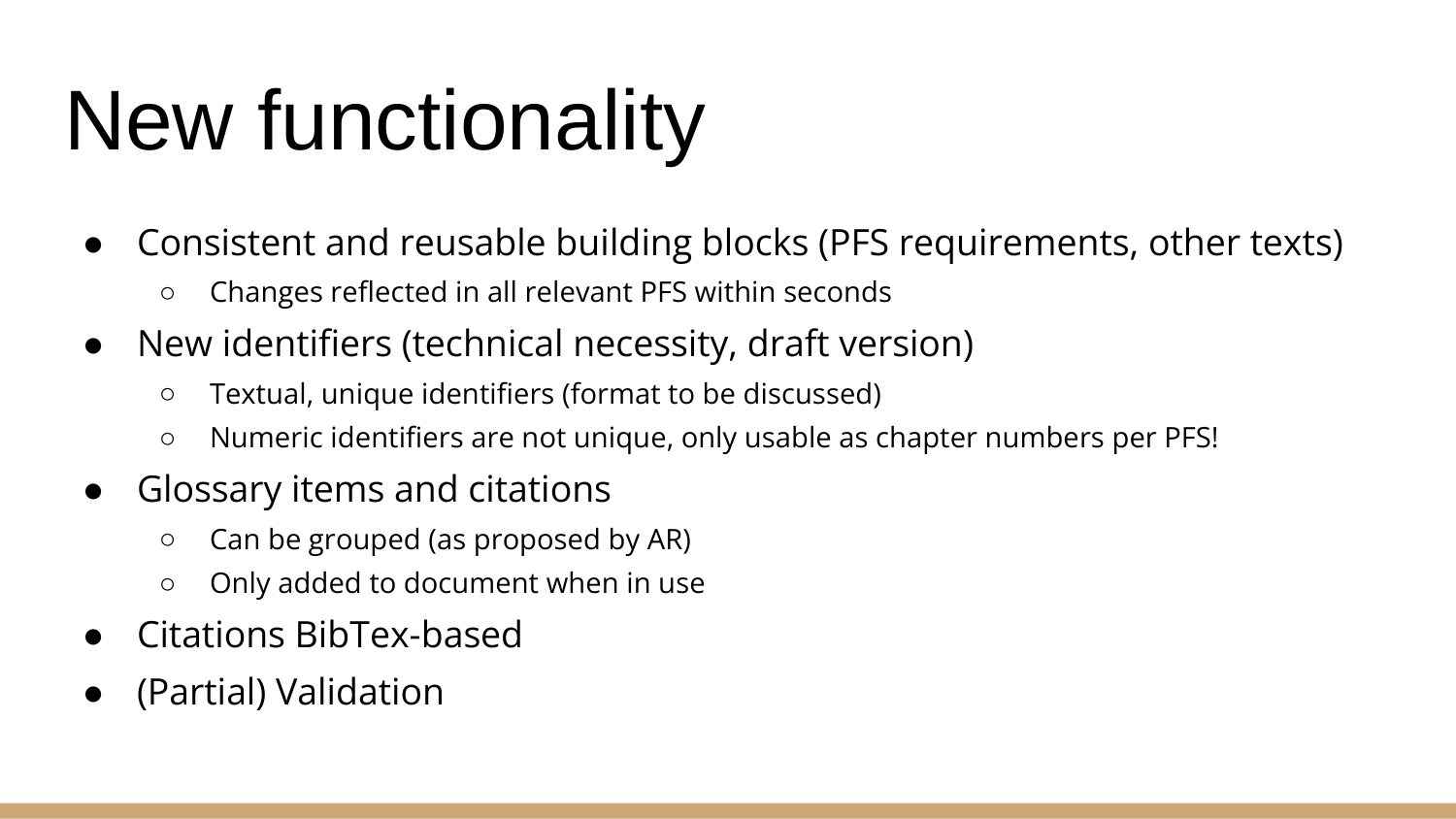

# New functionality
Consistent and reusable building blocks (PFS requirements, other texts)
Changes reflected in all relevant PFS within seconds
New identifiers (technical necessity, draft version)
Textual, unique identifiers (format to be discussed)
Numeric identifiers are not unique, only usable as chapter numbers per PFS!
Glossary items and citations
Can be grouped (as proposed by AR)
Only added to document when in use
Citations BibTex-based
(Partial) Validation